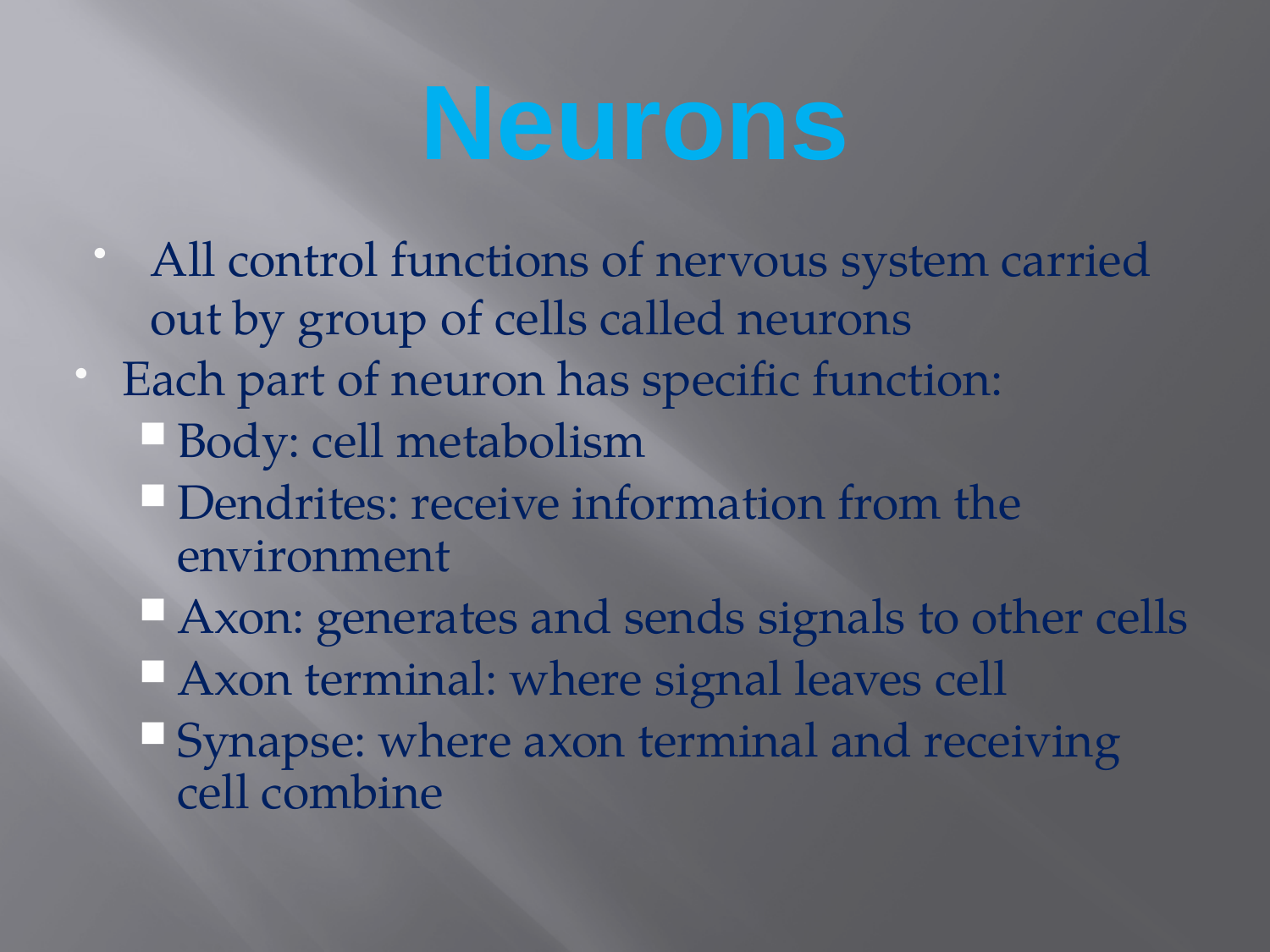

# Neurons
All control functions of nervous system carried out by group of cells called neurons
Each part of neuron has specific function:
Body: cell metabolism
Dendrites: receive information from the environment
Axon: generates and sends signals to other cells
Axon terminal: where signal leaves cell
Synapse: where axon terminal and receiving cell combine